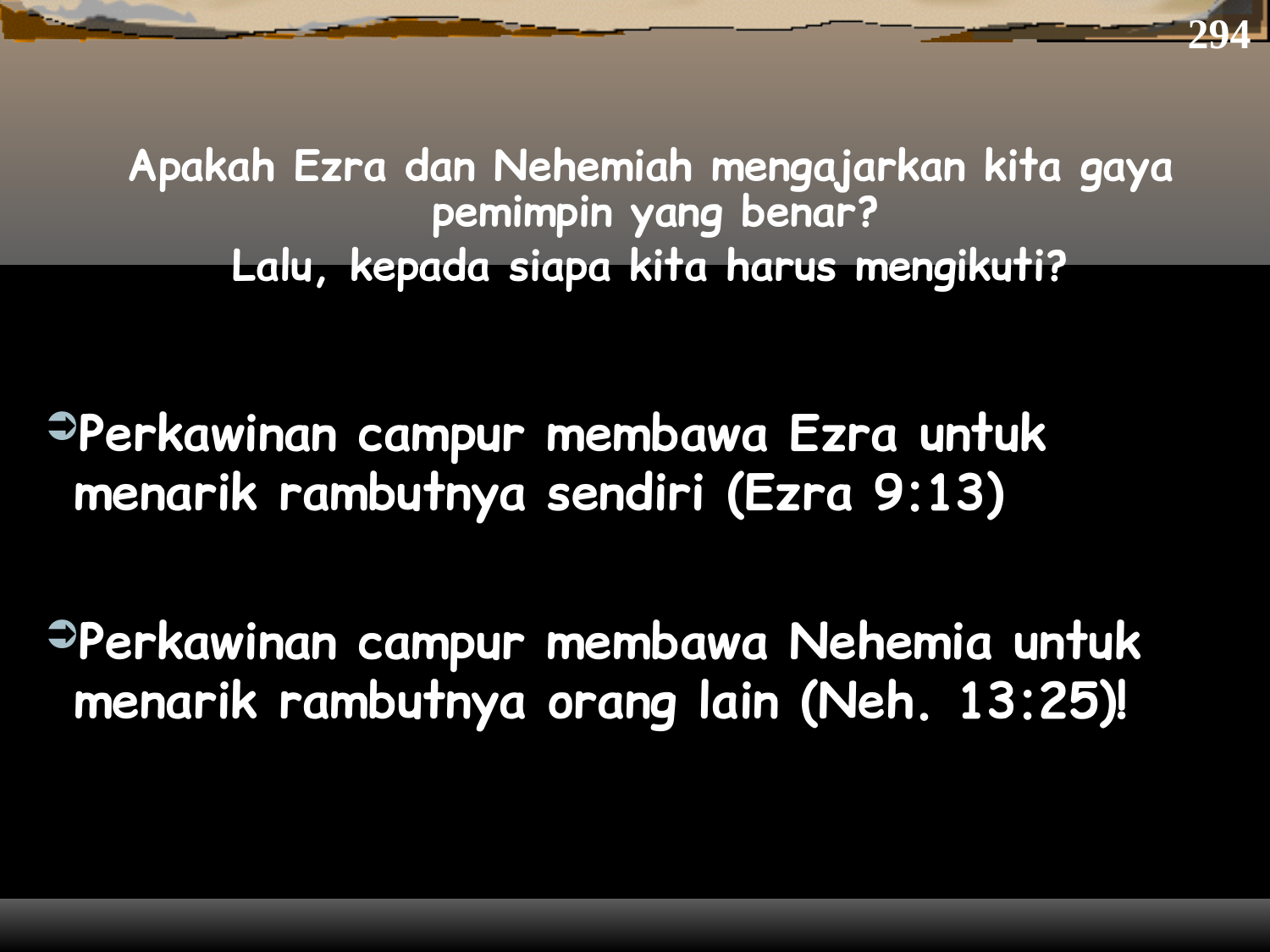

294
Apakah Ezra dan Nehemiah mengajarkan kita gaya pemimpin yang benar?
Lalu, kepada siapa kita harus mengikuti?

Perkawinan campur membawa Ezra untuk menarik rambutnya sendiri (Ezra 9:13)

Perkawinan campur membawa Nehemia untuk menarik rambutnya orang lain (Neh. 13:25)!